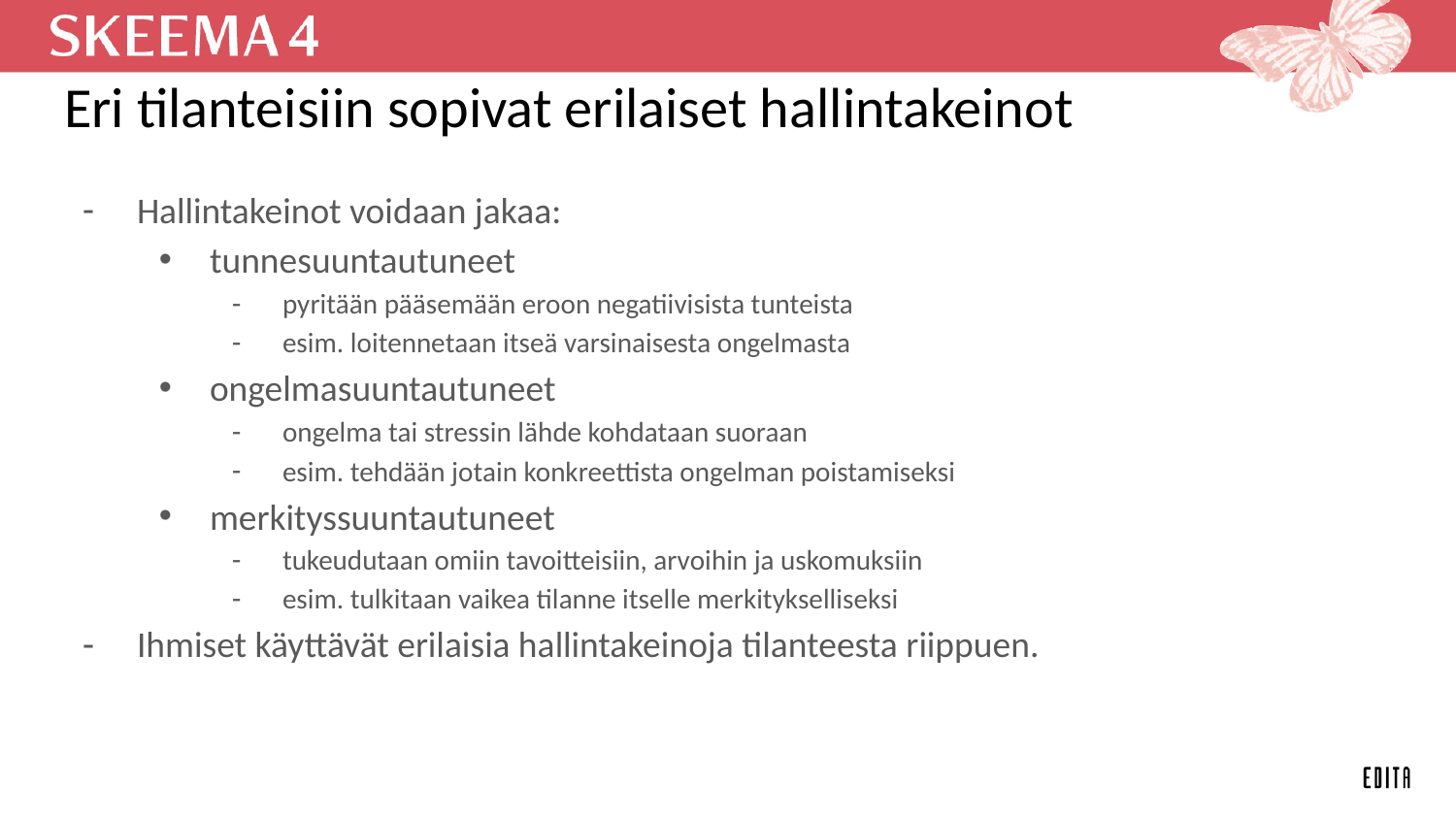

# Eri tilanteisiin sopivat erilaiset hallintakeinot
Hallintakeinot voidaan jakaa:
tunnesuuntautuneet
pyritään pääsemään eroon negatiivisista tunteista
esim. loitennetaan itseä varsinaisesta ongelmasta
ongelmasuuntautuneet
ongelma tai stressin lähde kohdataan suoraan
esim. tehdään jotain konkreettista ongelman poistamiseksi
merkityssuuntautuneet
tukeudutaan omiin tavoitteisiin, arvoihin ja uskomuksiin
esim. tulkitaan vaikea tilanne itselle merkitykselliseksi
Ihmiset käyttävät erilaisia hallintakeinoja tilanteesta riippuen.